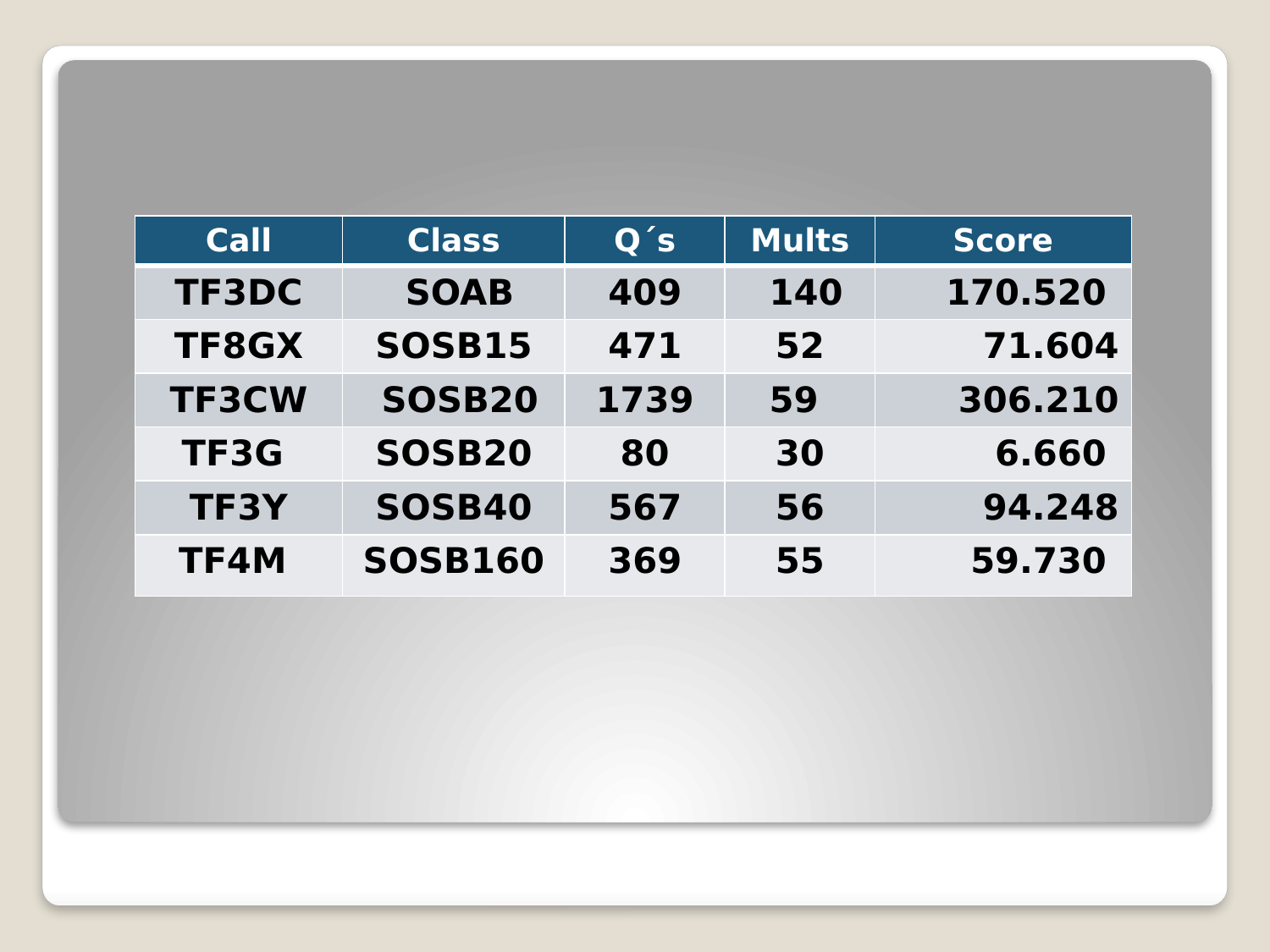

| Call | Class | Q´s | Mults | Score |
| --- | --- | --- | --- | --- |
| TF3DC | SOAB | 409 | 140 | 170.520 |
| TF8GX | SOSB15 | 471 | 52 | 71.604 |
| TF3CW | SOSB20 | 1739 | 59 | 306.210 |
| TF3G | SOSB20 | 80 | 30 | 6.660 |
| TF3Y | SOSB40 | 567 | 56 | 94.248 |
| TF4M | SOSB160 | 369 | 55 | 59.730 |
#